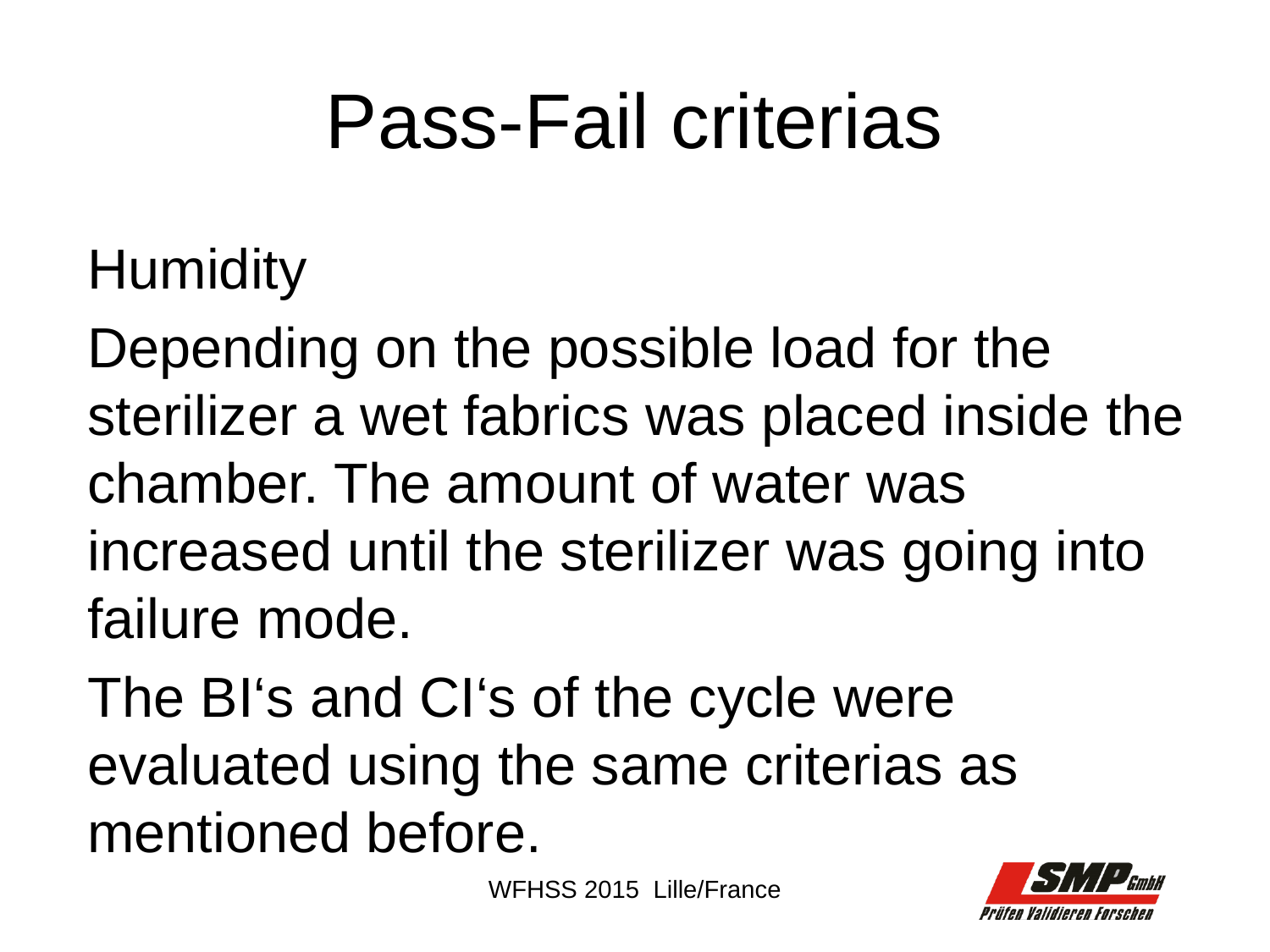

# Pass-Fail criterias
Humidity
Depending on the possible load for the sterilizer a wet fabrics was placed inside the chamber. The amount of water was increased until the sterilizer was going into failure mode.
The BI‘s and CI‘s of the cycle were evaluated using the same criterias as mentioned before.
WFHSS 2015  Lille/France